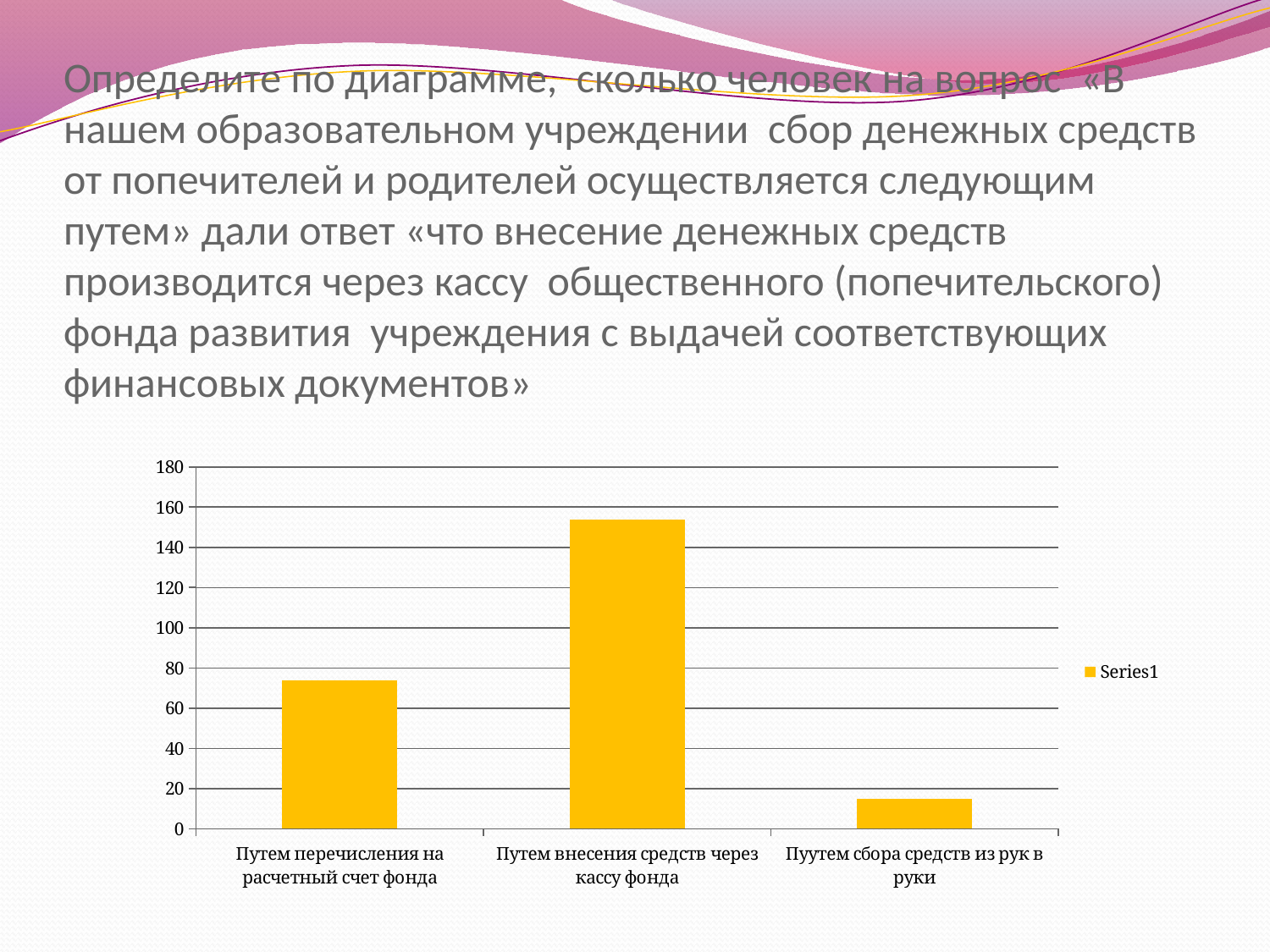

# Определите по диаграмме,  сколько человек на вопрос  «В нашем образовательном учреждении  сбор денежных средств от попечителей и родителей осуществляется следующим путем» дали ответ «что внесение денежных средств производится через кассу  общественного (попечительского)  фонда развития  учреждения с выдачей соответствующих финансовых документов»

### Chart

| Category |  |
|---|---|
| Путем перечисления на расчетный счет фонда | 74.0 |
| Путем внесения средств через кассу фонда | 154.0 |
| Пуутем сбора средств из рук в руки | 15.0 |